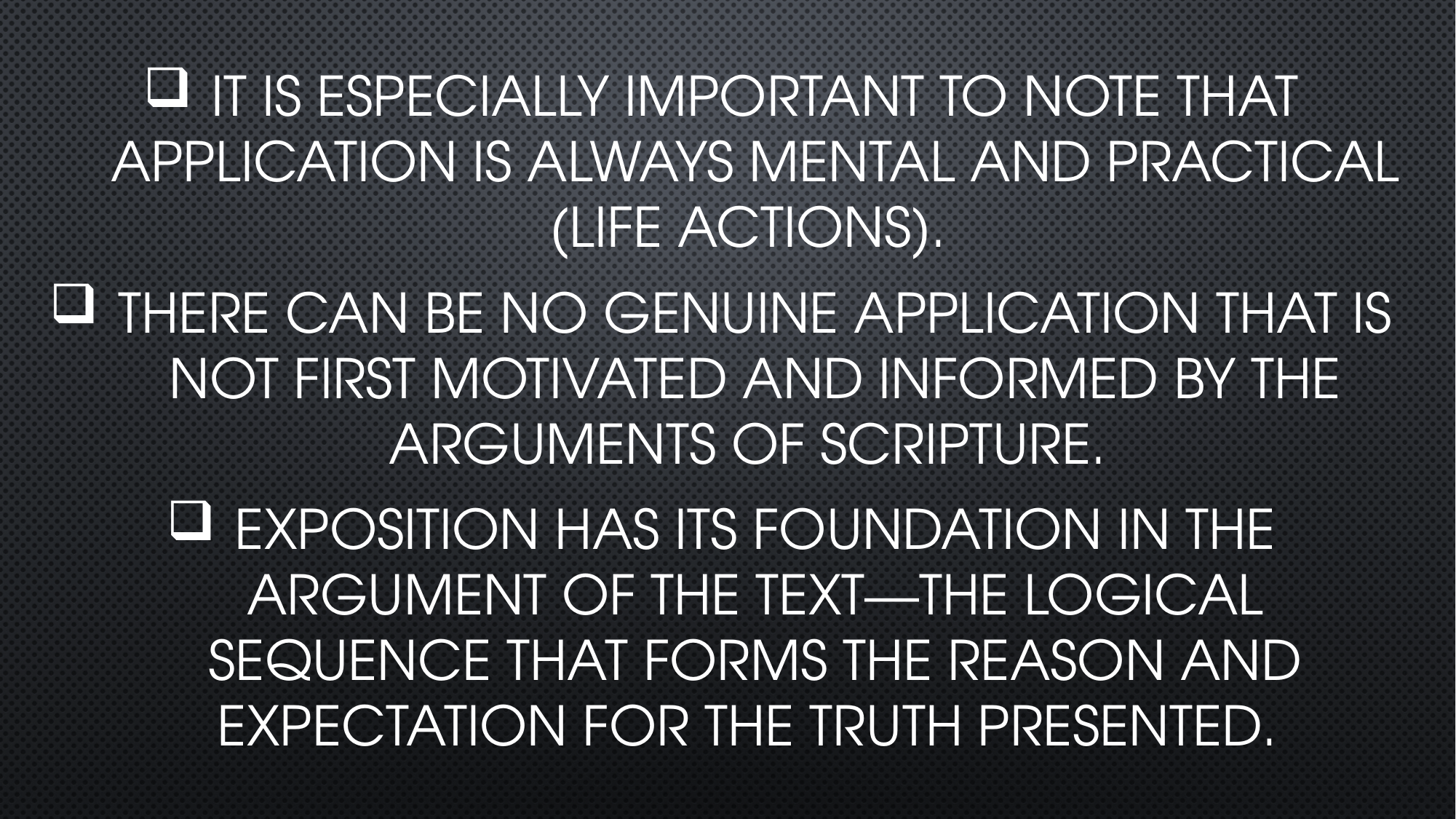

It is especially important to note that application is always mental and practical (life actions).
There can be no genuine application that is not first motivated and informed by the arguments of scripture.
Exposition has its foundation in the argument of the text—the logical sequence that forms the reason and expectation for the truth presented.